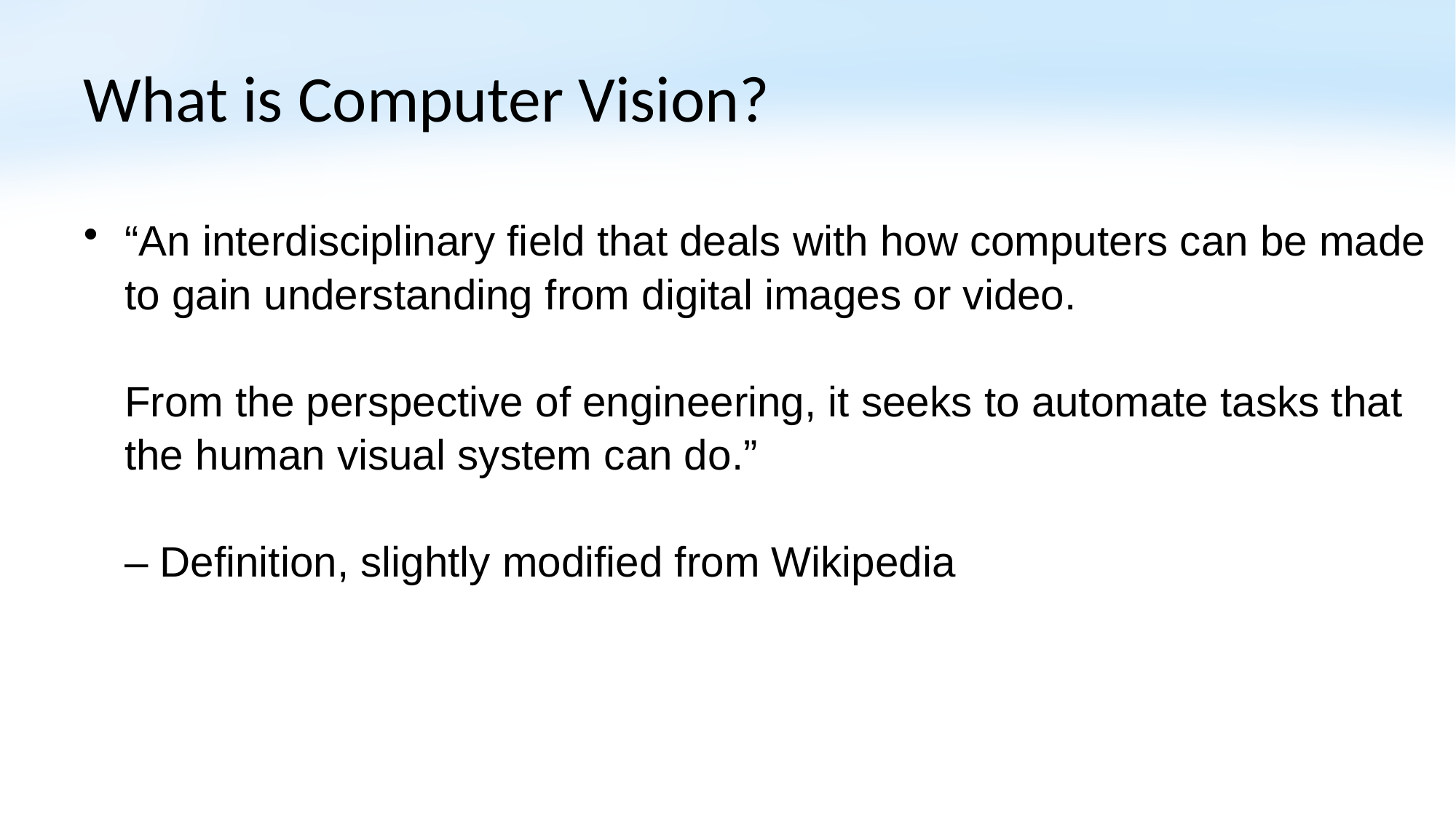

# What is Computer Vision?
“An interdisciplinary field that deals with how computers can be made to gain understanding from digital images or video.
From the perspective of engineering, it seeks to automate tasks that the human visual system can do.”
– Definition, slightly modified from Wikipedia